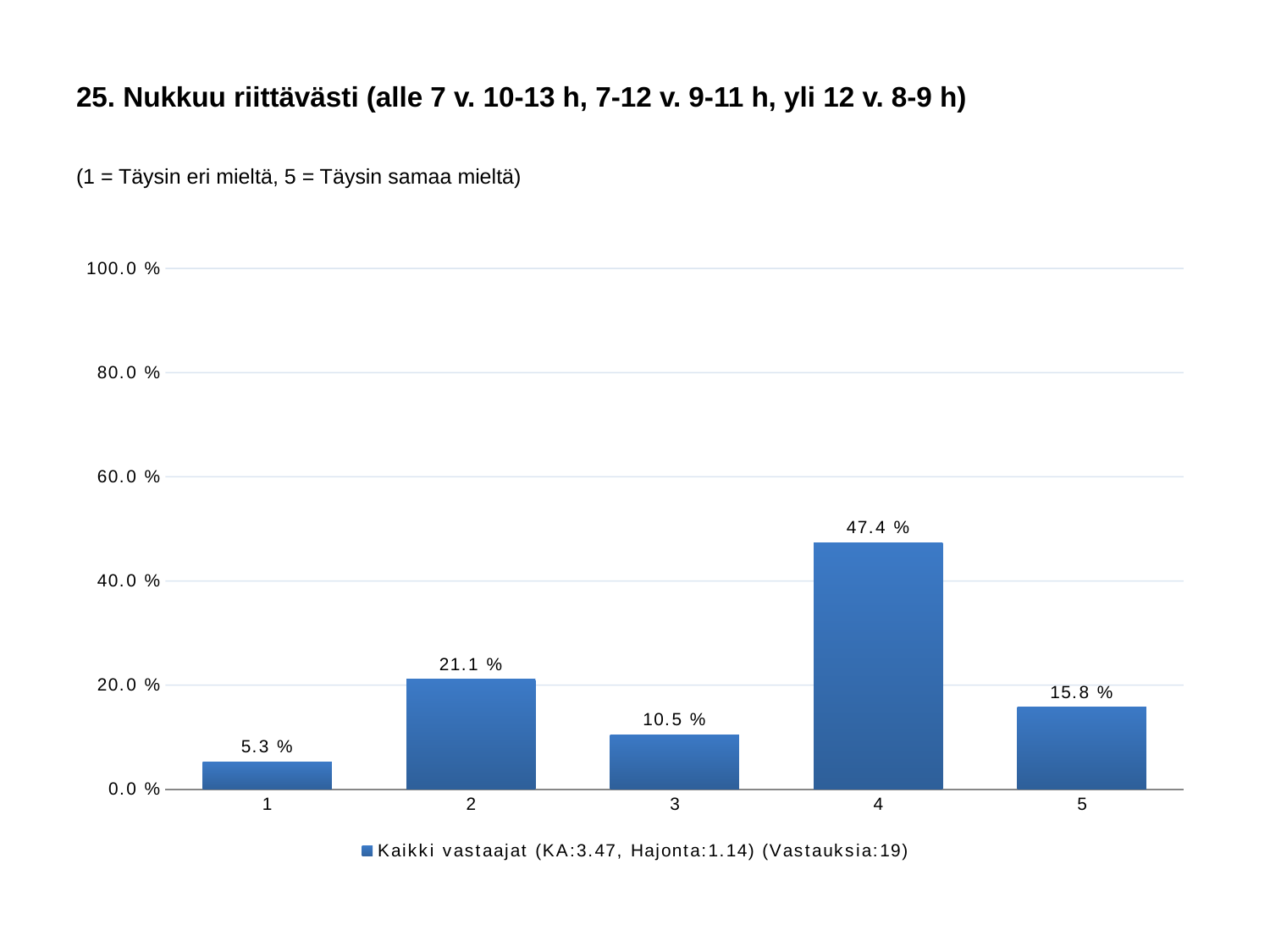

# 25. Nukkuu riittävästi (alle 7 v. 10-13 h, 7-12 v. 9-11 h, yli 12 v. 8-9 h)
(1 = Täysin eri mieltä, 5 = Täysin samaa mieltä)

### Chart

| Category | Kaikki vastaajat (KA:3.47, Hajonta:1.14) (Vastauksia:19) |
|---|---|
| 1 | 0.053 |
| 2 | 0.211 |
| 3 | 0.105 |
| 4 | 0.474 |
| 5 | 0.158 |